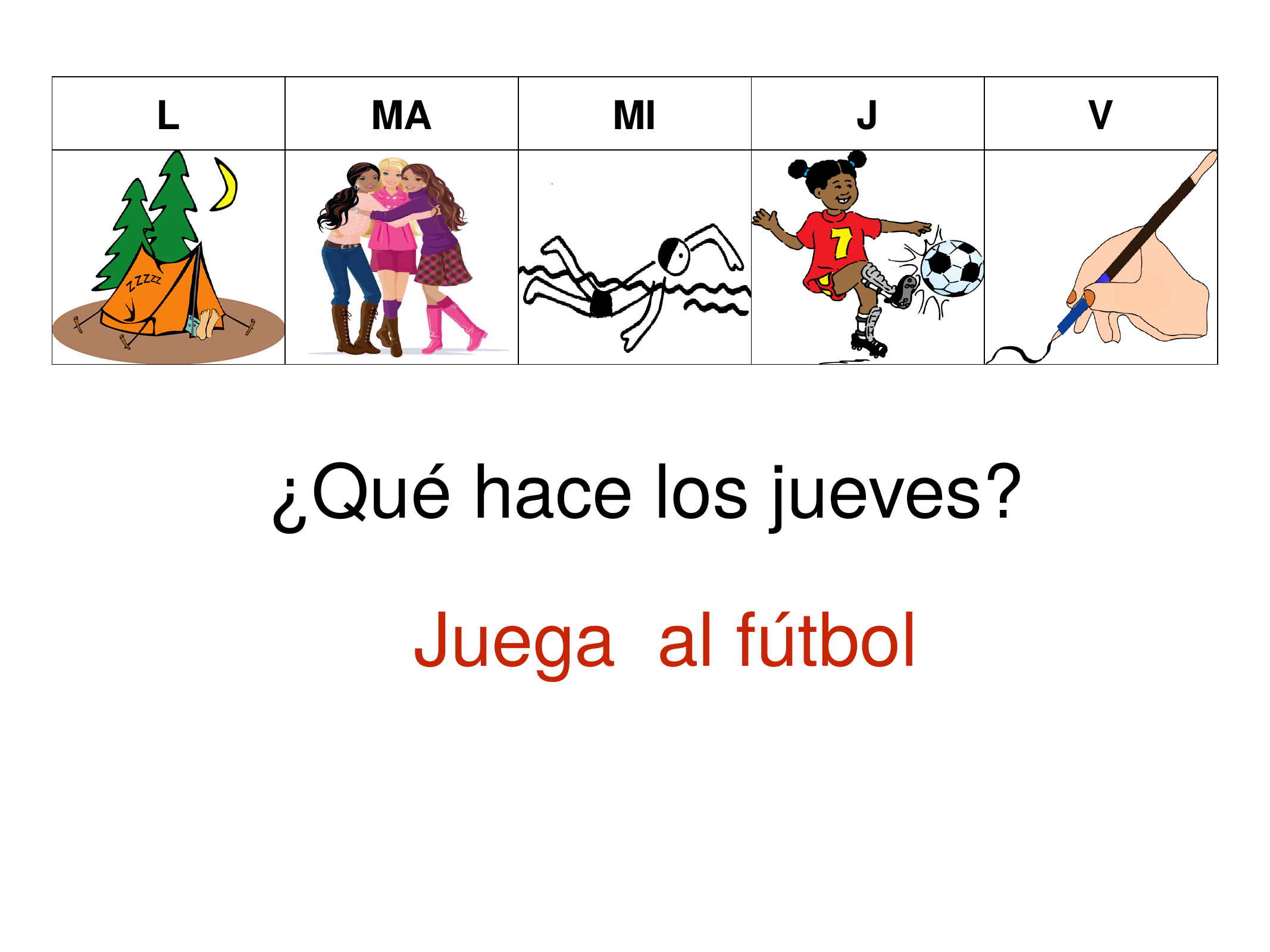

15
| L | MA | MI | J | V |
| --- | --- | --- | --- | --- |
|  |  |  |  |  |

¿Qué hace los jueves?
Juega  al fútbol